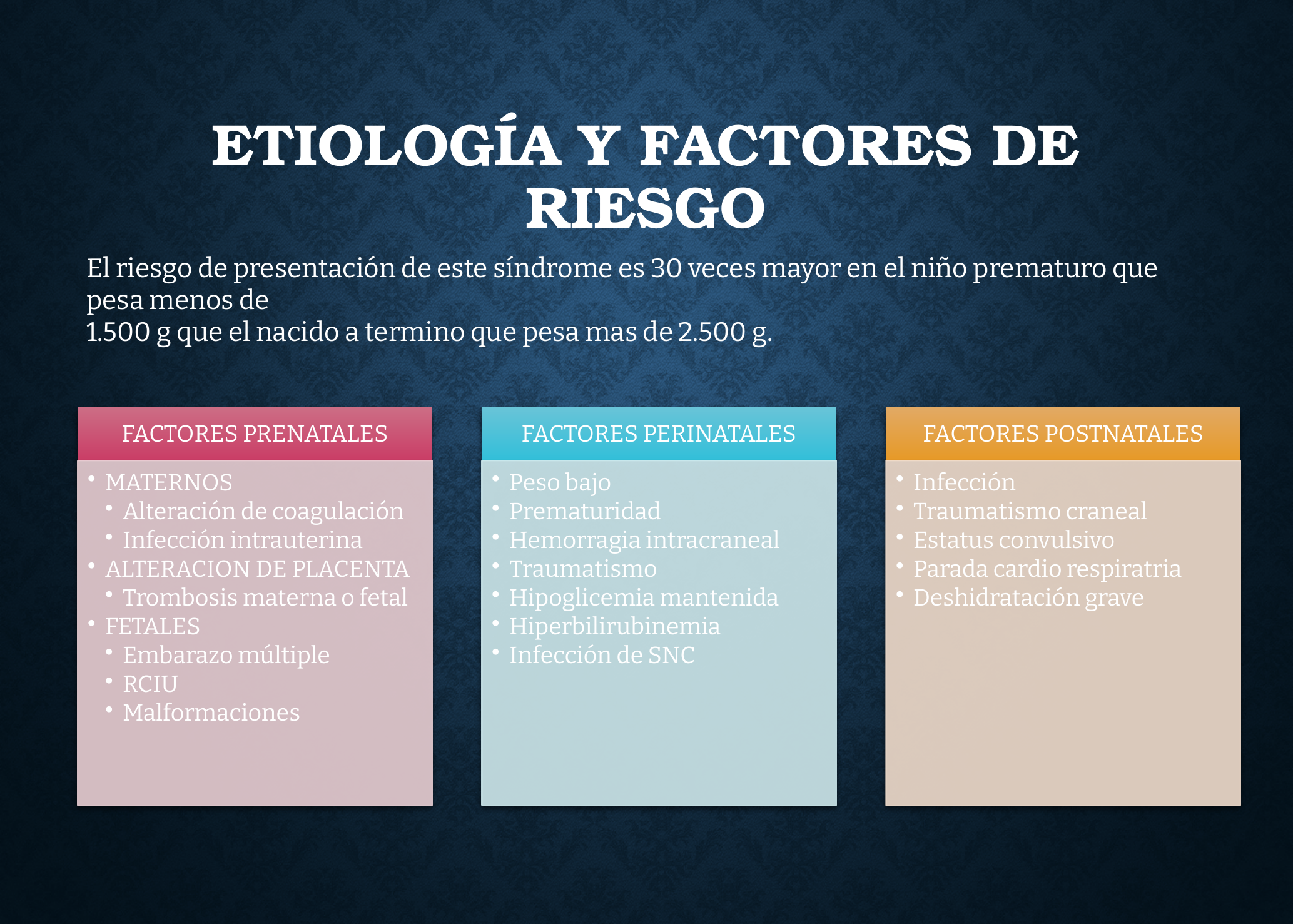

# Etiología y factores de riesgo
El riesgo de presentación de este síndrome es 30 veces mayor en el niño prematuro que pesa menos de
1.500 g que el nacido a termino que pesa mas de 2.500 g.
FACTORES PRENATALES
MATERNOS
Alteración de coagulación
Infección intrauterina
ALTERACION DE PLACENTA
Trombosis materna o fetal
FETALES
Embarazo múltiple
RCIU
Malformaciones

FACTORES PERINATALES
Peso bajo
Prematuridad
Hemorragia intracraneal
Traumatismo
Hipoglicemia mantenida
Hiperbilirubinemia
Infección de SNC
FACTORES POSTNATALES
Infección
Traumatismo craneal
Estatus convulsivo
Parada cardio respiratria
Deshidratación grave